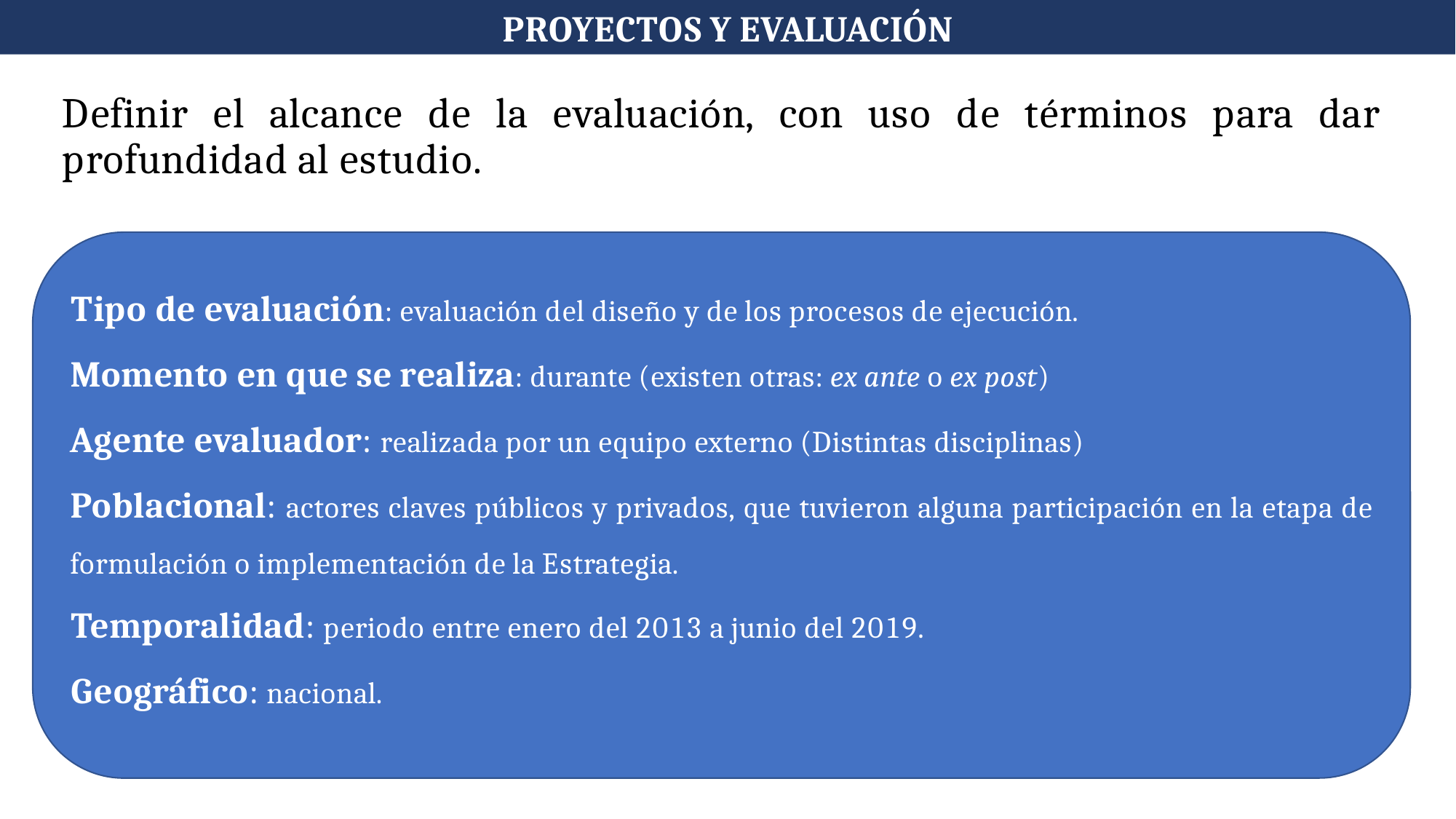

PROYECTOS Y EVALUACIÓN
Definir el alcance de la evaluación, con uso de términos para dar profundidad al estudio.

Tipo de evaluación: evaluación del diseño y de los procesos de ejecución.
Momento en que se realiza: durante (existen otras: ex ante o ex post)
Agente evaluador: realizada por un equipo externo (Distintas disciplinas)
Poblacional: actores claves públicos y privados, que tuvieron alguna participación en la etapa de formulación o implementación de la Estrategia.
Temporalidad: periodo entre enero del 2013 a junio del 2019.
Geográfico: nacional.